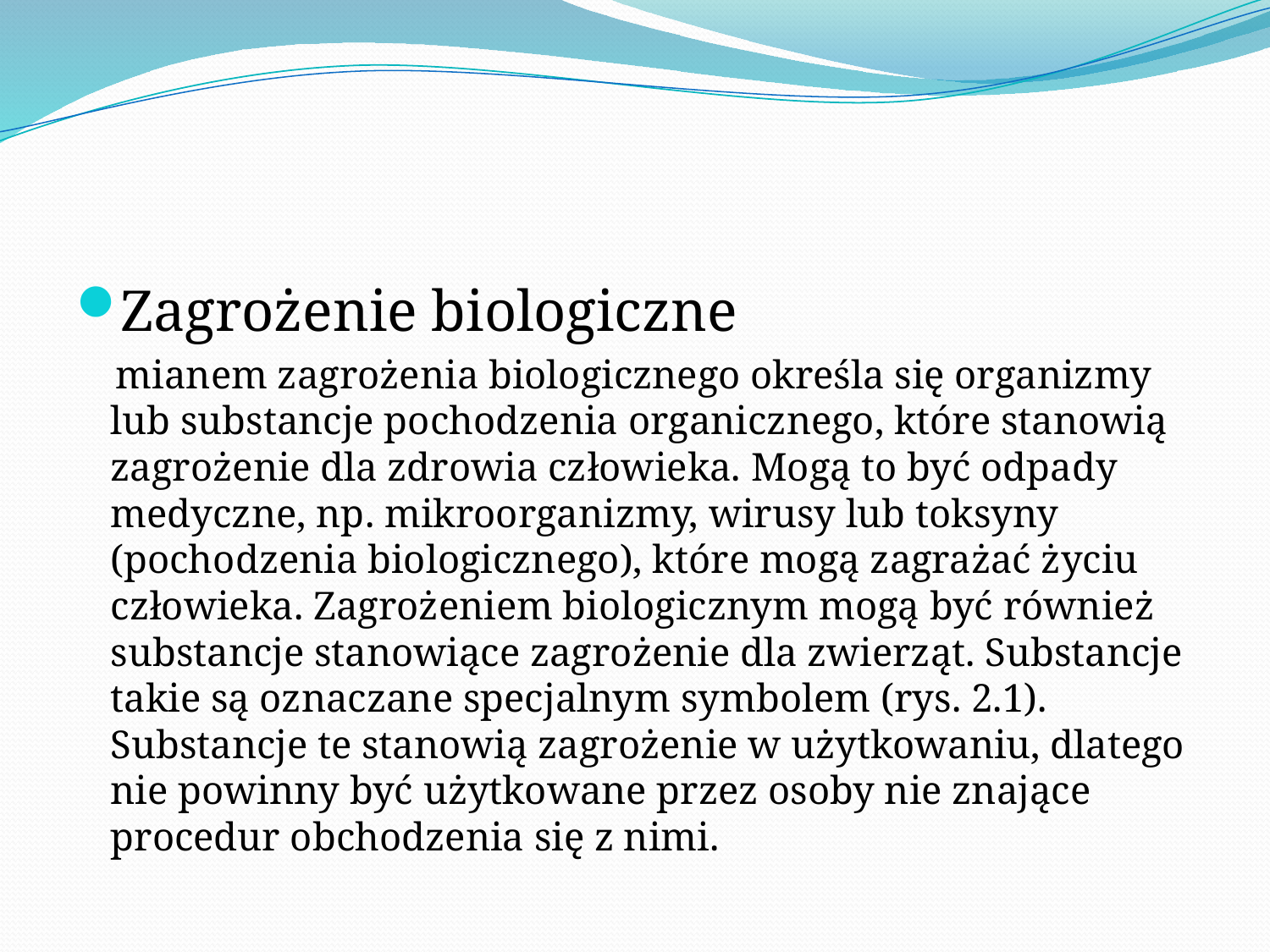

#
Zagrożenie biologiczne
    mianem zagrożenia biologicznego określa się organizmy lub substancje pochodzenia organicznego, które stanowią zagrożenie dla zdrowia człowieka. Mogą to być odpady medyczne, np. mikroorganizmy, wirusy lub toksyny (pochodzenia biologicznego), które mogą zagrażać życiu człowieka. Zagrożeniem biologicznym mogą być również substancje stanowiące zagrożenie dla zwierząt. Substancje takie są oznaczane specjalnym symbolem (rys. 2.1). Substancje te stanowią zagrożenie w użytkowaniu, dlatego nie powinny być użytkowane przez osoby nie znające procedur obchodzenia się z nimi.